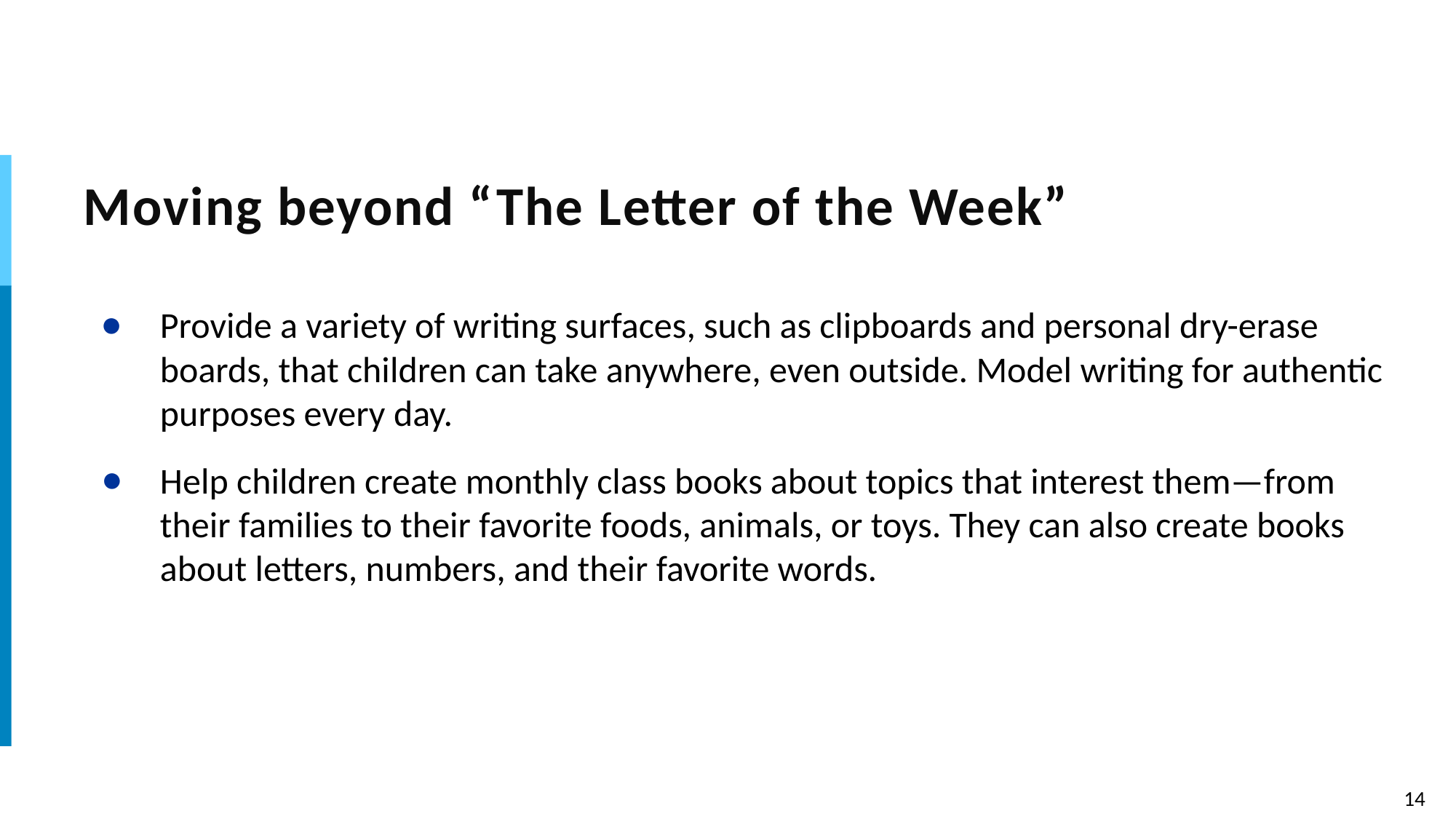

# Moving beyond “The Letter of the Week”
Provide a variety of writing surfaces, such as clipboards and personal dry-erase boards, that children can take anywhere, even outside. Model writing for authentic purposes every day.
Help children create monthly class books about topics that interest them—from their families to their favorite foods, animals, or toys. They can also create books about letters, numbers, and their favorite words.